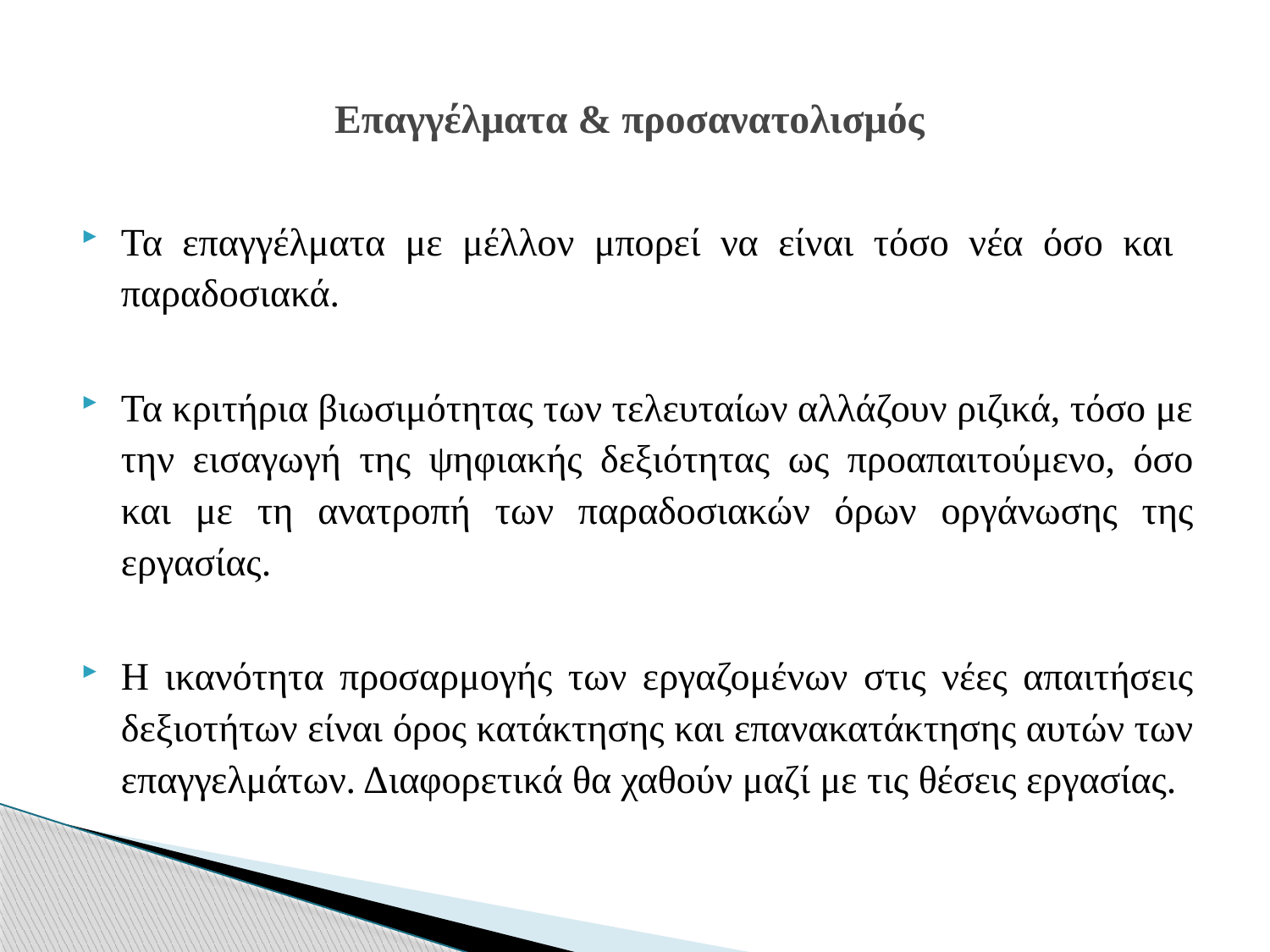

# Επαγγέλματα & προσανατολισμός
Τα επαγγέλματα με μέλλον μπορεί να είναι τόσο νέα όσο και  παραδοσιακά.

Τα κριτήρια βιωσιμότητας των τελευταίων αλλάζουν ριζικά, τόσο με την εισαγωγή της ψηφιακής δεξιότητας ως προαπαιτούμενο, όσο και με τη ανατροπή των παραδοσιακών όρων οργάνωσης της εργασίας.

Η ικανότητα προσαρμογής των εργαζομένων στις νέες απαιτήσεις δεξιοτήτων είναι όρος κατάκτησης και επανακατάκτησης αυτών των επαγγελμάτων. Διαφορετικά θα χαθούν μαζί με τις θέσεις εργασίας.